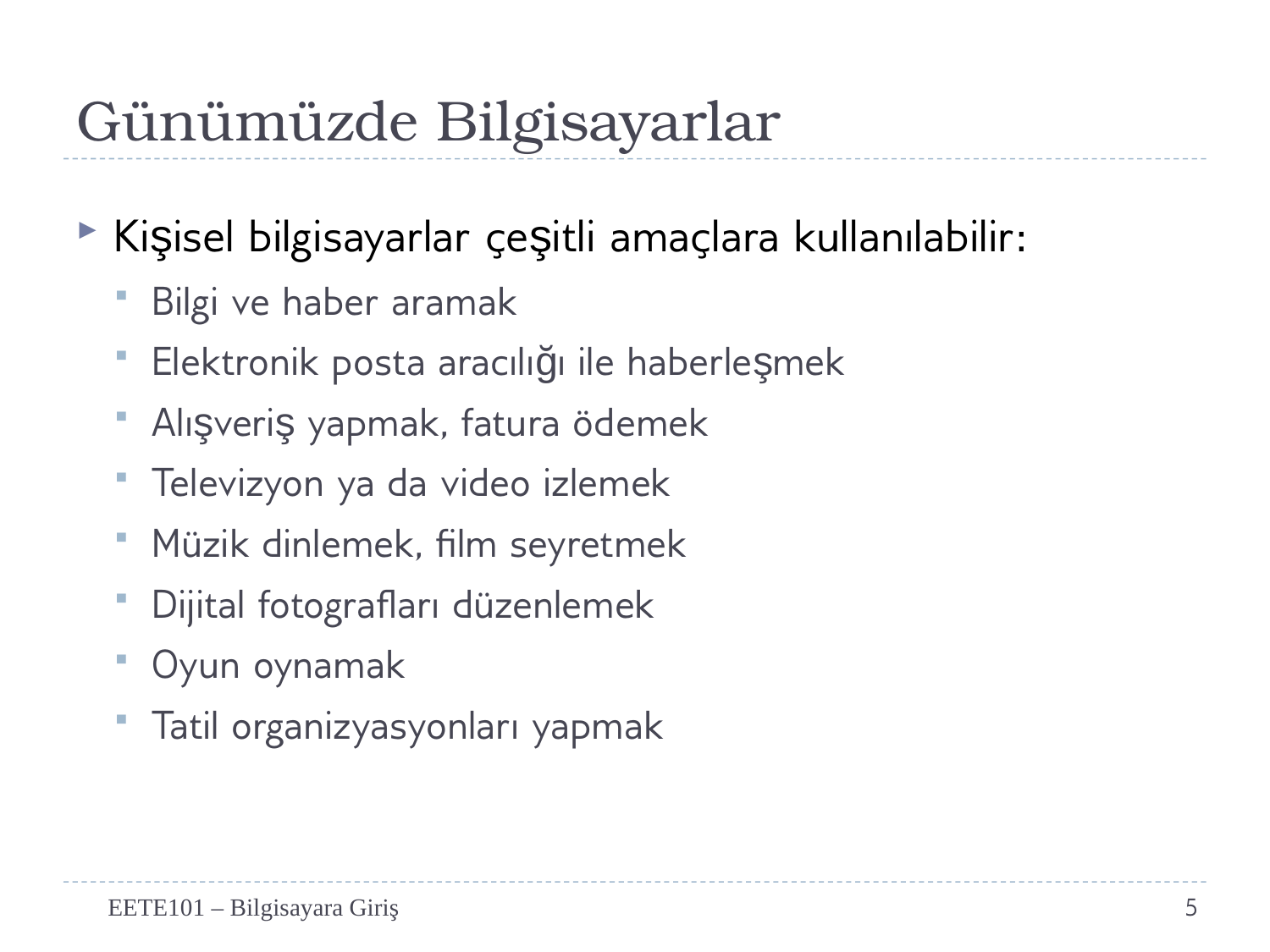

# Günümüzde Bilgisayarlar
Kişisel bilgisayarlar çeşitli amaçlara kullanılabilir:
Bilgi ve haber aramak
Elektronik posta aracılığı ile haberleşmek
Alışveriş yapmak, fatura ödemek
Televizyon ya da video izlemek
Müzik dinlemek, film seyretmek
Dijital fotografları düzenlemek
Oyun oynamak
Tatil organizyasyonları yapmak

EETE101 – Bilgisayara Giriş
5